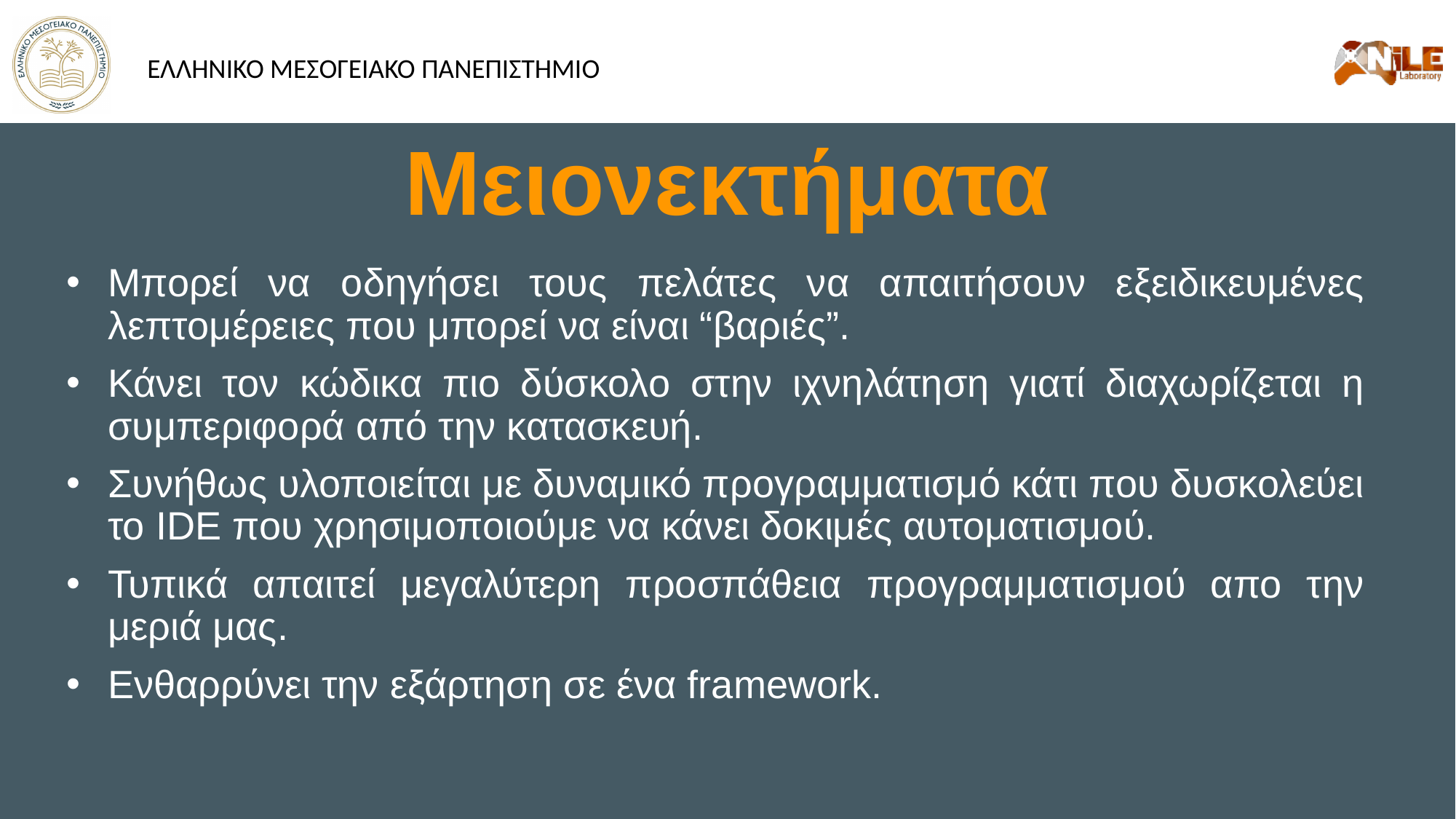

# Μειονεκτήματα
Μπορεί να οδηγήσει τους πελάτες να απαιτήσουν εξειδικευμένες λεπτομέρειες που μπορεί να είναι “βαριές”.
Κάνει τον κώδικα πιο δύσκολο στην ιχνηλάτηση γιατί διαχωρίζεται η συμπεριφορά από την κατασκευή.
Συνήθως υλοποιείται με δυναμικό προγραμματισμό κάτι που δυσκολεύει το IDE που χρησιμοποιούμε να κάνει δοκιμές αυτοματισμού.
Τυπικά απαιτεί μεγαλύτερη προσπάθεια προγραμματισμού απο την μεριά μας.
Ενθαρρύνει την εξάρτηση σε ένα framework.